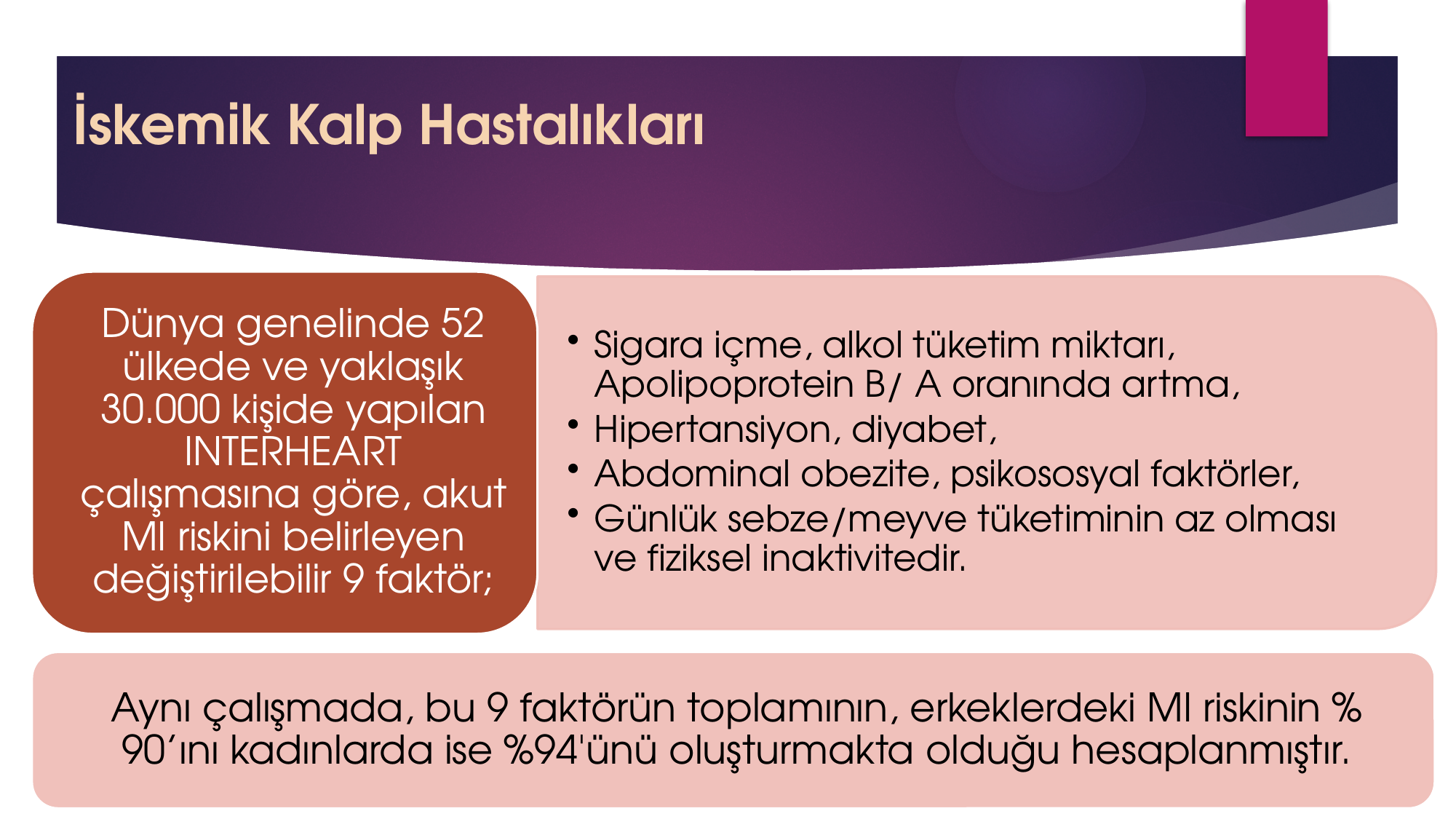

# İskemik Kalp Hastalıkları
Sigara içme, alkol tüketim miktarı, Apolipoprotein B/ A oranında artma,
Hipertansiyon, diyabet,
Abdominal obezite, psikososyal faktörler,
Günlük sebze/meyve tüketiminin az olması ve fiziksel inaktivitedir.
Dünya genelinde 52 ülkede ve yaklaşık 30.000 kişide yapılan INTERHEART çalışmasına göre, akut MI riskini belirleyen değiştirilebilir 9 faktör;
Aynı çalışmada, bu 9 faktörün topla­mının, erkeklerdeki MI riskinin % 90’ını kadınlarda ise %94'ünü oluşturmakta olduğu hesaplanmıştır.